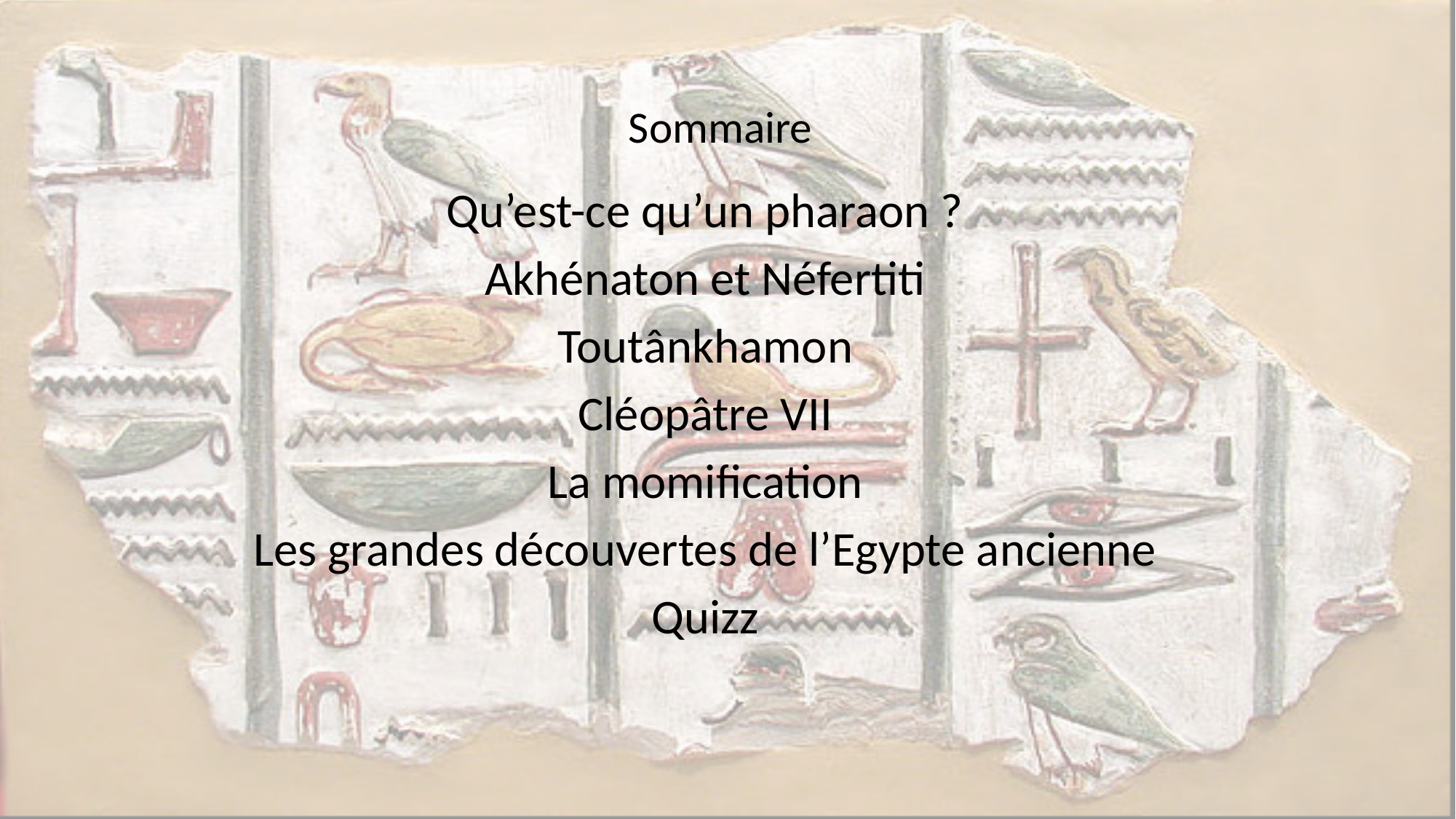

# Sommaire
Qu’est-ce qu’un pharaon ?
Akhénaton et Néfertiti
Toutânkhamon
Cléopâtre VII
La momification
Les grandes découvertes de l’Egypte ancienne
Quizz